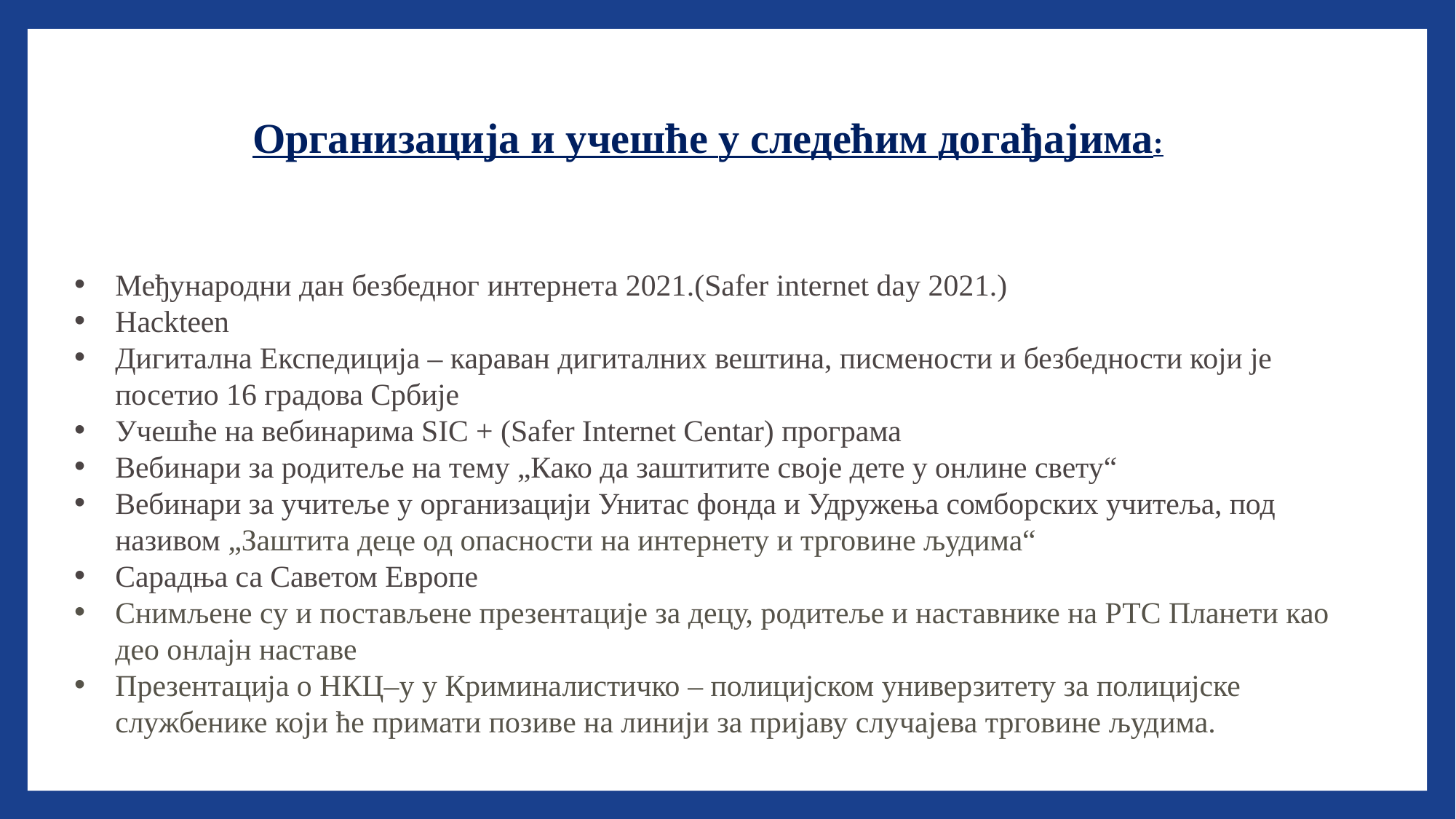

Организација и учешће у следећим догађајима:
Међународни дан безбедног интернета 2021.(Safer internet day 2021.)
Hackteen
Дигитална Експедиција – караван дигиталних вештина, писмености и безбедности који је посетио 16 градова Србије
Учешће на вебинарима SIC + (Safer Internet Centar) програма
Вебинари за родитеље на тему „Како да заштитите своје дете у онлине свету“
Вебинари за учитеље у организацији Унитас фонда и Удружења сомборских учитеља, под називом „Заштита деце од опасности на интернету и трговине људима“
Сарадња са Саветом Европе
Снимљене су и постављене презентације за децу, родитеље и наставнике на РТС Планети као део онлајн наставе
Презентација о НКЦ–у у Криминалистичко – полицијском универзитету за полицијске службенике који ће примати позиве на линији за пријаву случајева трговине људима.